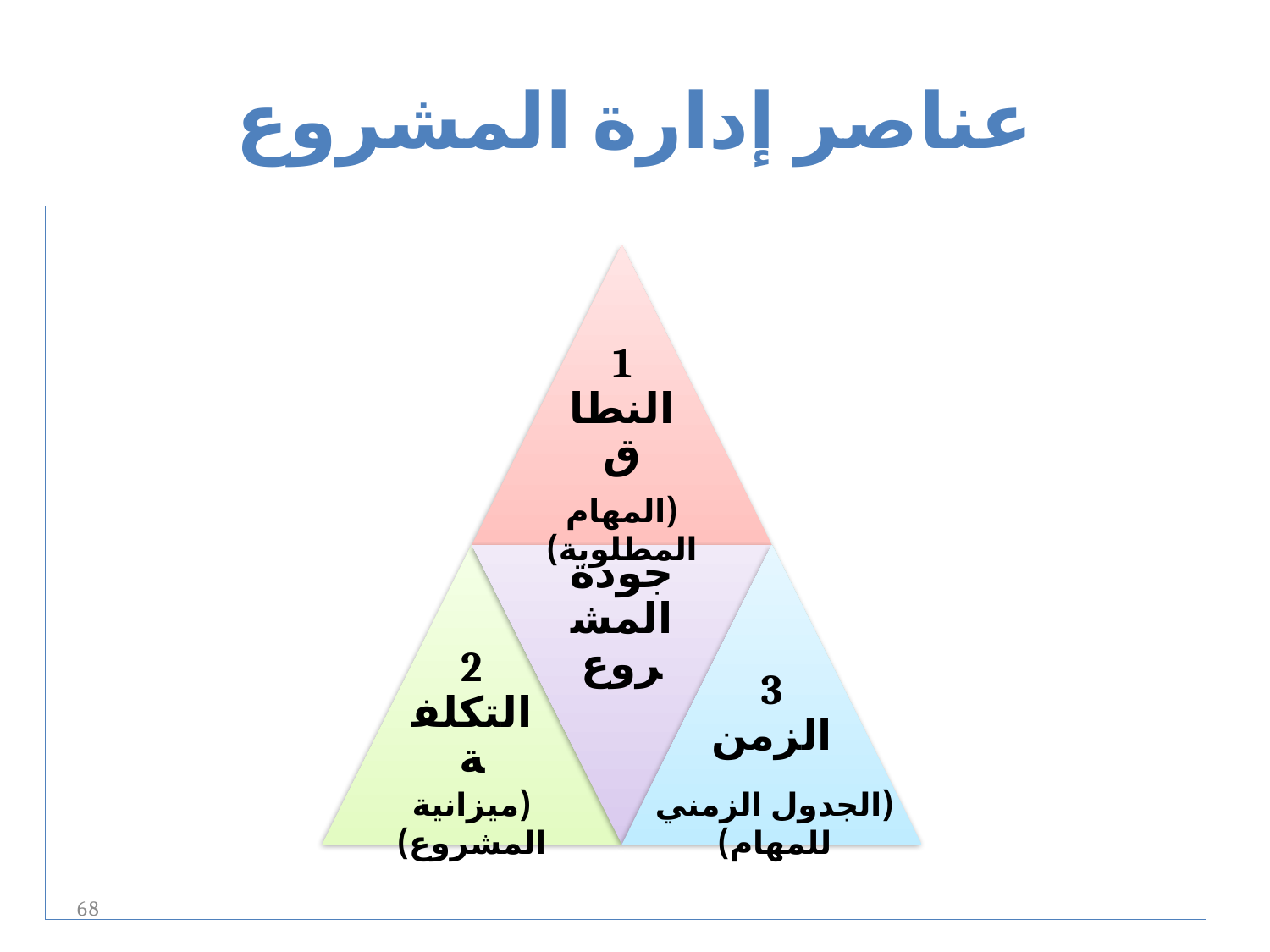

# عناصر إدارة المشروع

1
النطاق

2
التكلفة

جودة المشروع
3
الزمن

(المهام المطلوبة)
(ميزانية المشروع)
(الجدول الزمني للمهام)
68